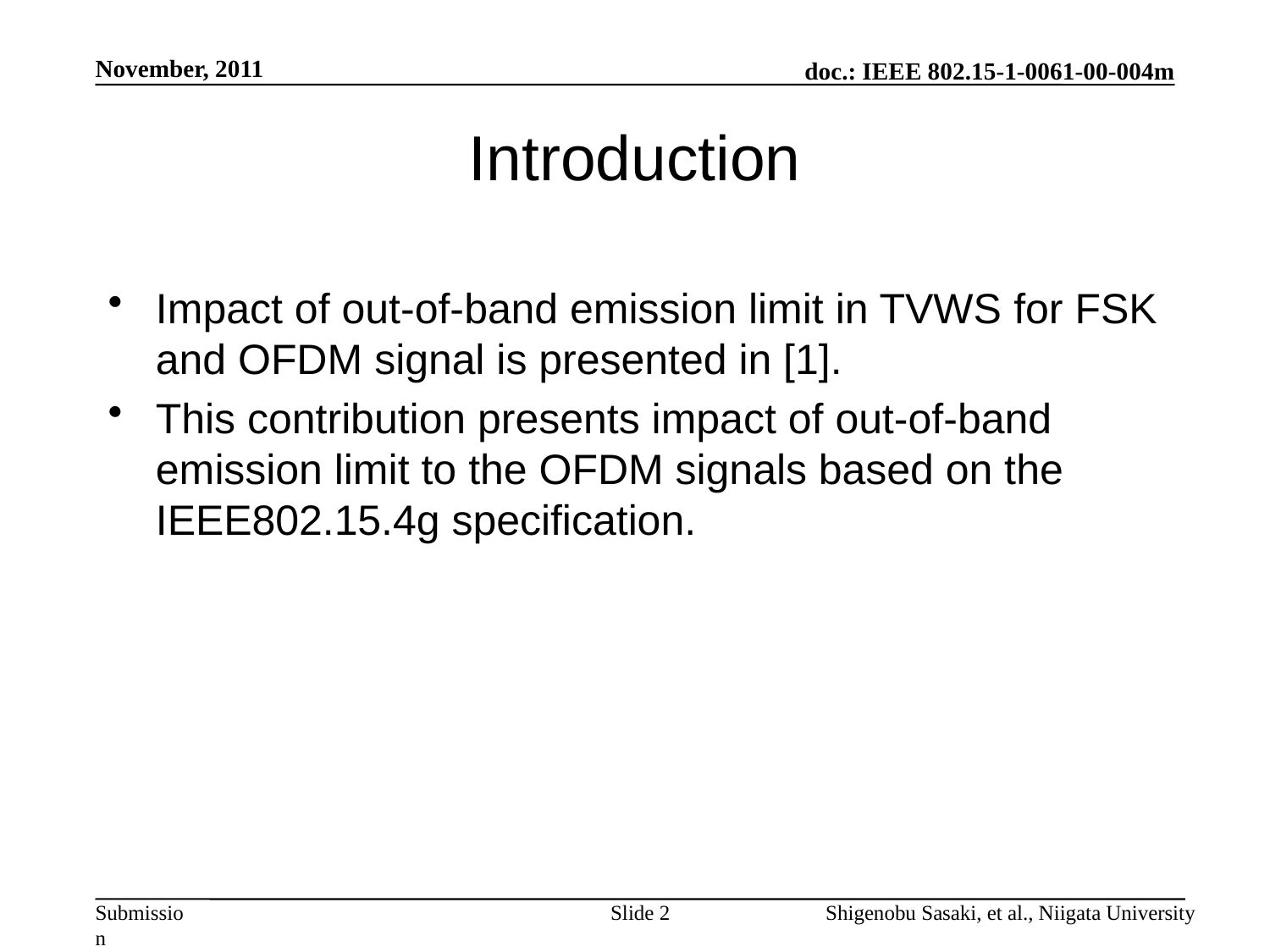

November, 2011
# Introduction
Impact of out-of-band emission limit in TVWS for FSK and OFDM signal is presented in [1].
This contribution presents impact of out-of-band emission limit to the OFDM signals based on the IEEE802.15.4g specification.

Slide 2
Shigenobu Sasaki, et al., Niigata University